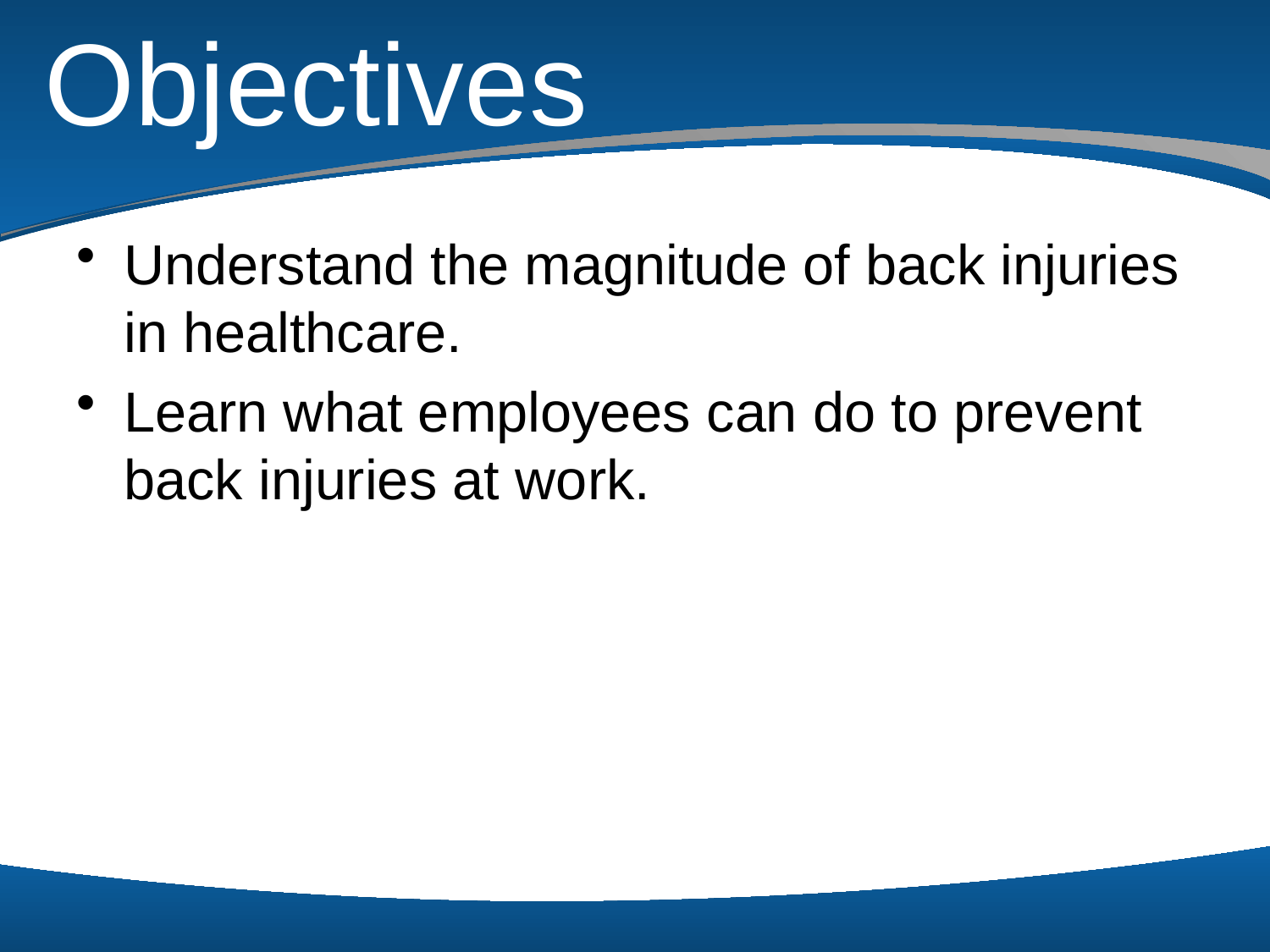

# Objectives
Understand the magnitude of back injuries in healthcare.
Learn what employees can do to prevent back injuries at work.